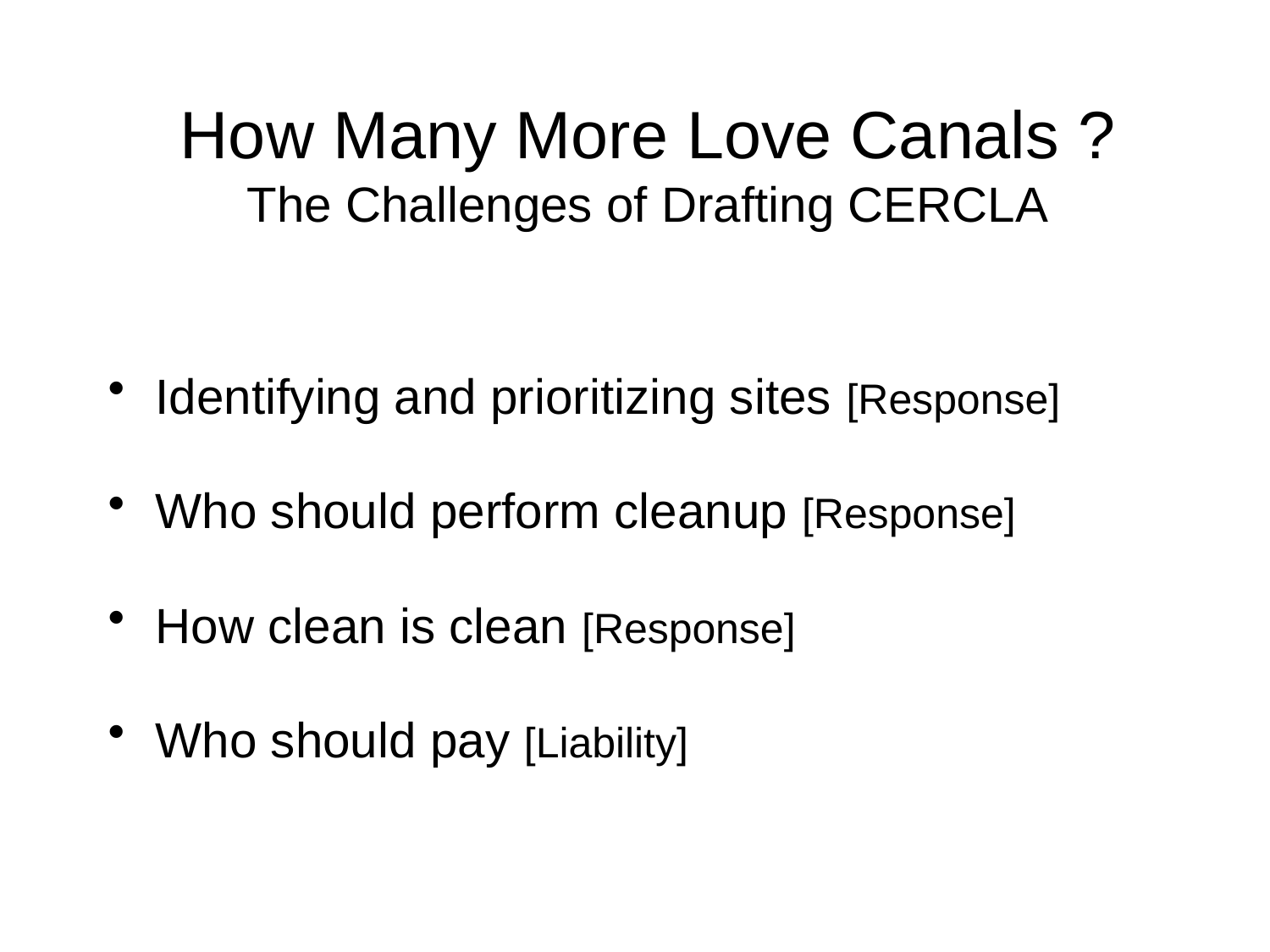

# How Many More Love Canals ? The Challenges of Drafting CERCLA
Identifying and prioritizing sites [Response]

Who should perform cleanup [Response]

How clean is clean [Response]

Who should pay [Liability]